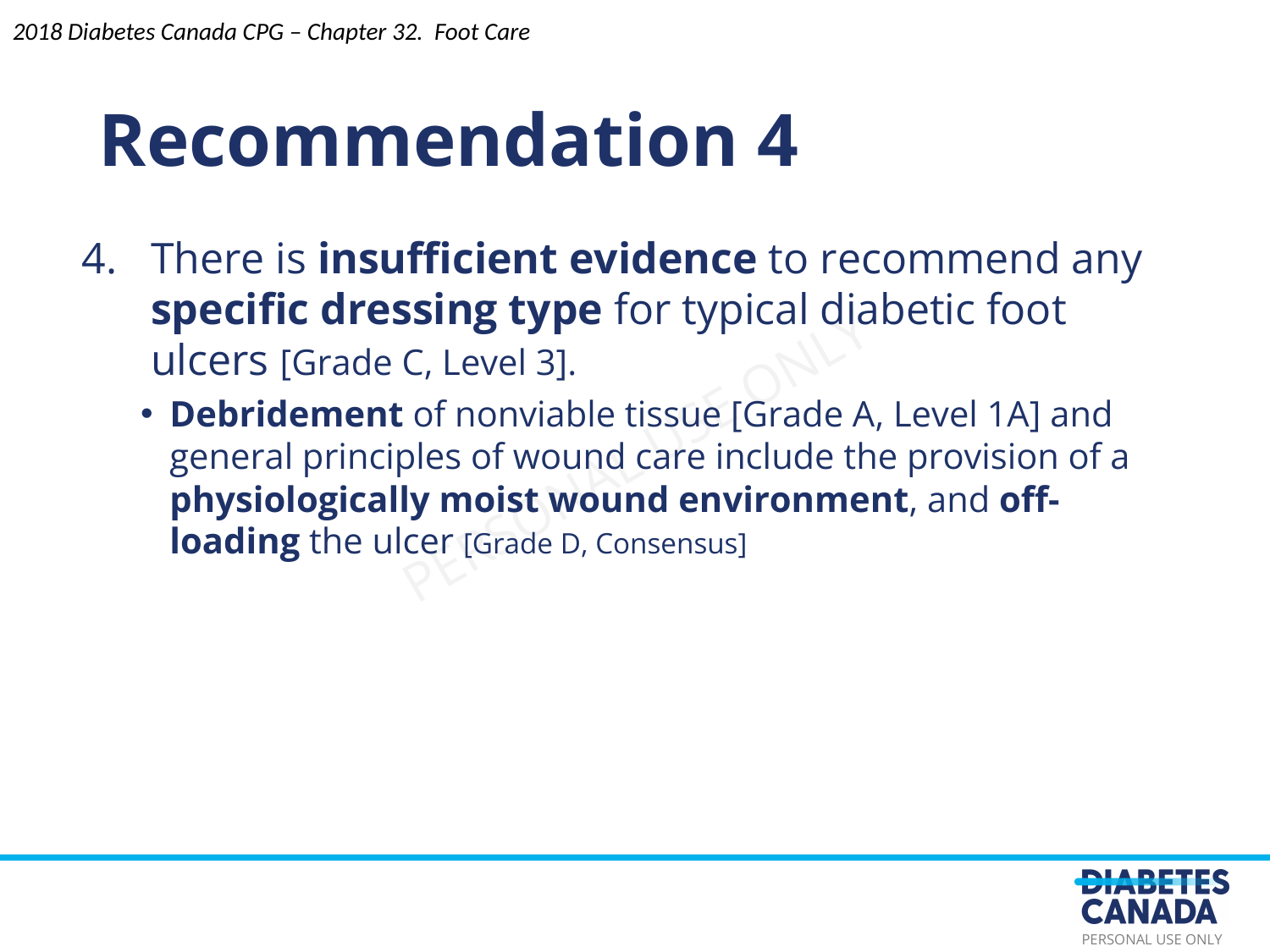

Recommendation 4
2018 Diabetes Canada CPG – Chapter 32.  Foot Care
There is insufﬁcient evidence to recommend any specific dressing type for typical diabetic foot ulcers [Grade C, Level 3].
Debridement of nonviable tissue [Grade A, Level 1A] and general principles of wound care include the provision of a physiologically moist wound environment, and off-loading the ulcer [Grade D, Consensus]